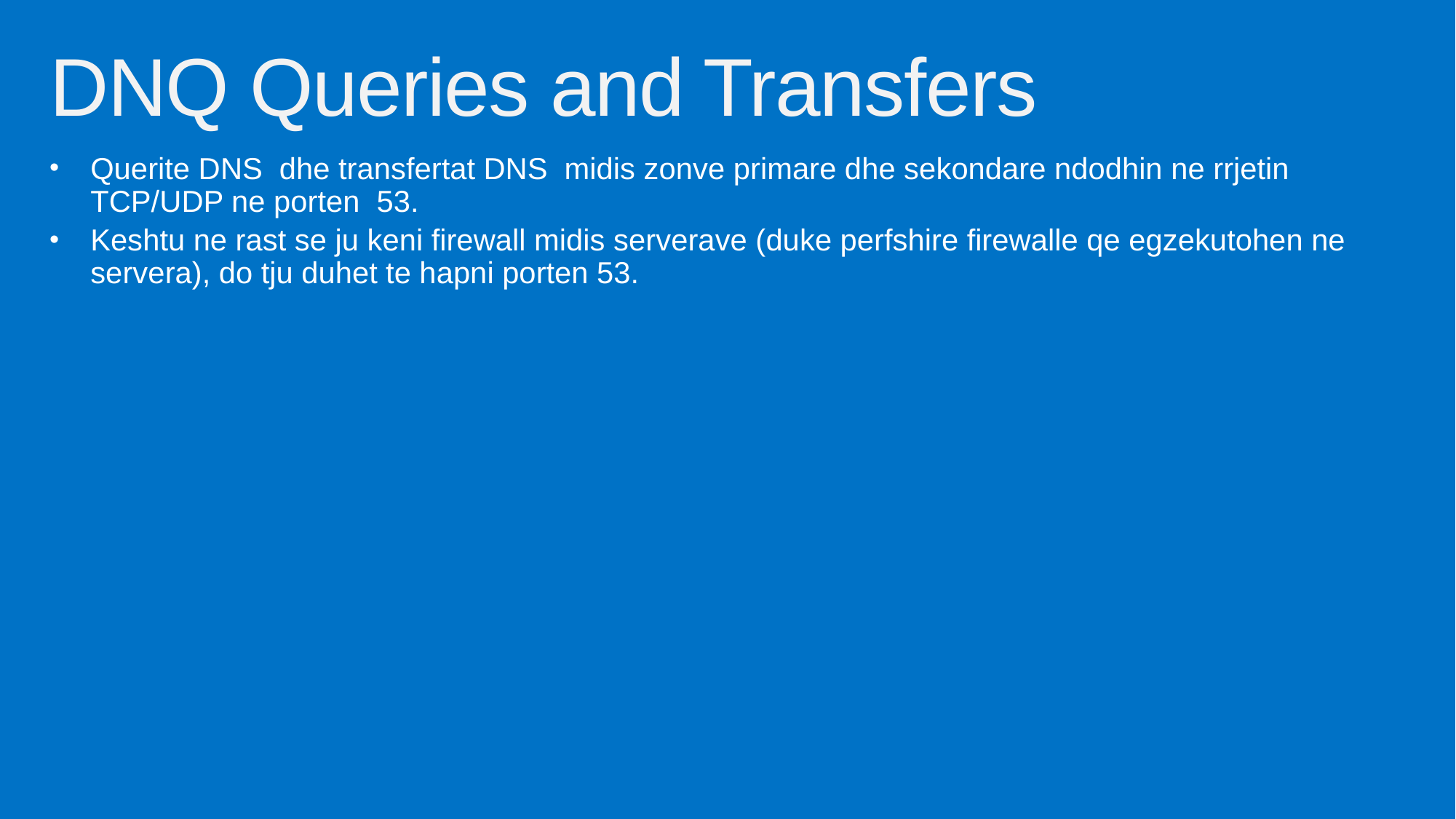

# DNQ Queries and Transfers
Querite DNS  dhe transfertat DNS  midis zonve primare dhe sekondare ndodhin ne rrjetin TCP/UDP ne porten  53.
Keshtu ne rast se ju keni firewall midis serverave (duke perfshire firewalle qe egzekutohen ne servera), do tju duhet te hapni porten 53.